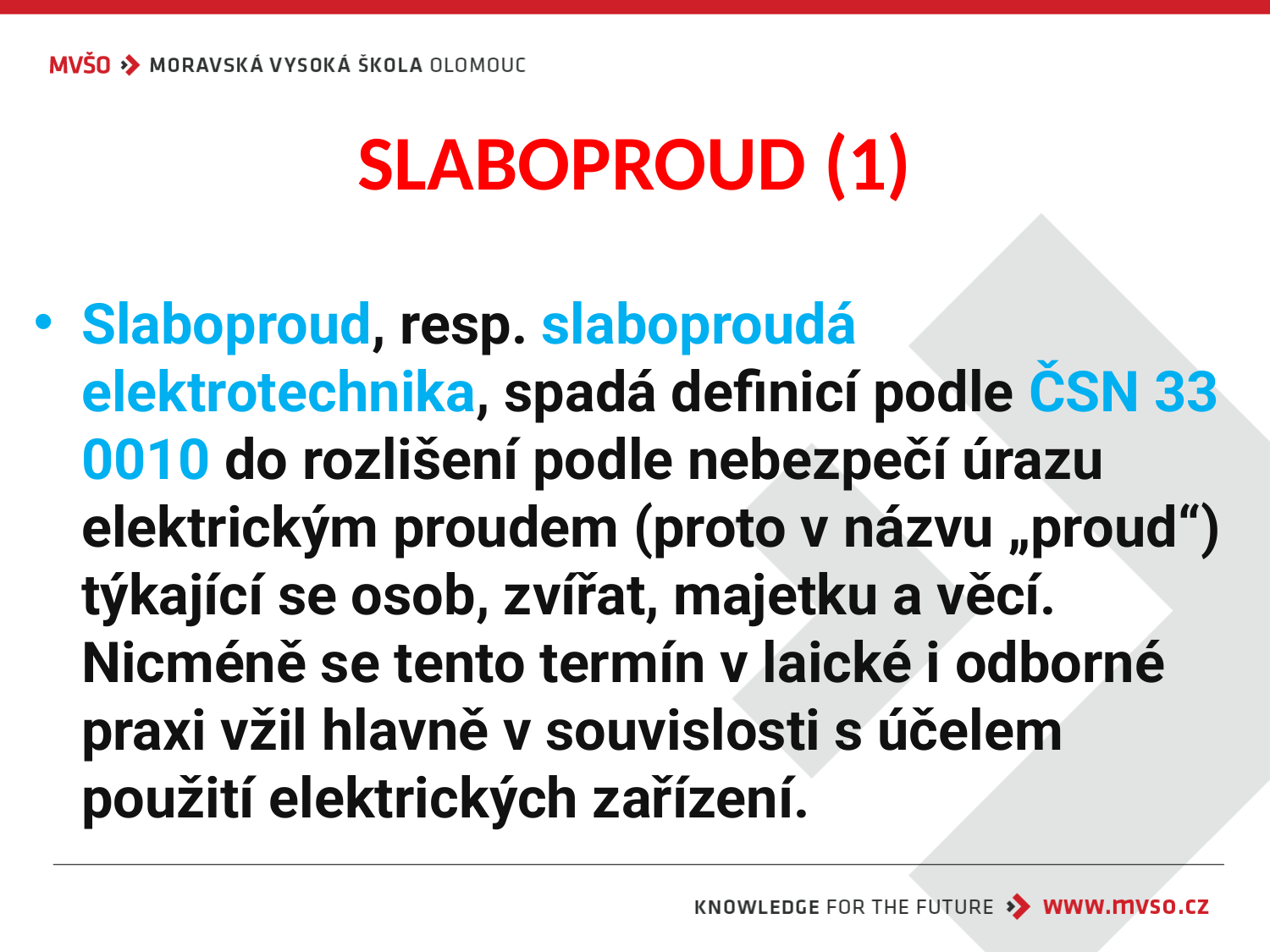

# SLABOPROUD (1)
Slaboproud, resp. slaboproudá elektrotechnika, spadá definicí podle ČSN 33 0010 do rozlišení podle nebezpečí úrazu elektrickým proudem (proto v názvu „proud“) týkající se osob, zvířat, majetku a věcí. Nicméně se tento termín v laické i odborné praxi vžil hlavně v souvislosti s účelem použití elektrických zařízení.